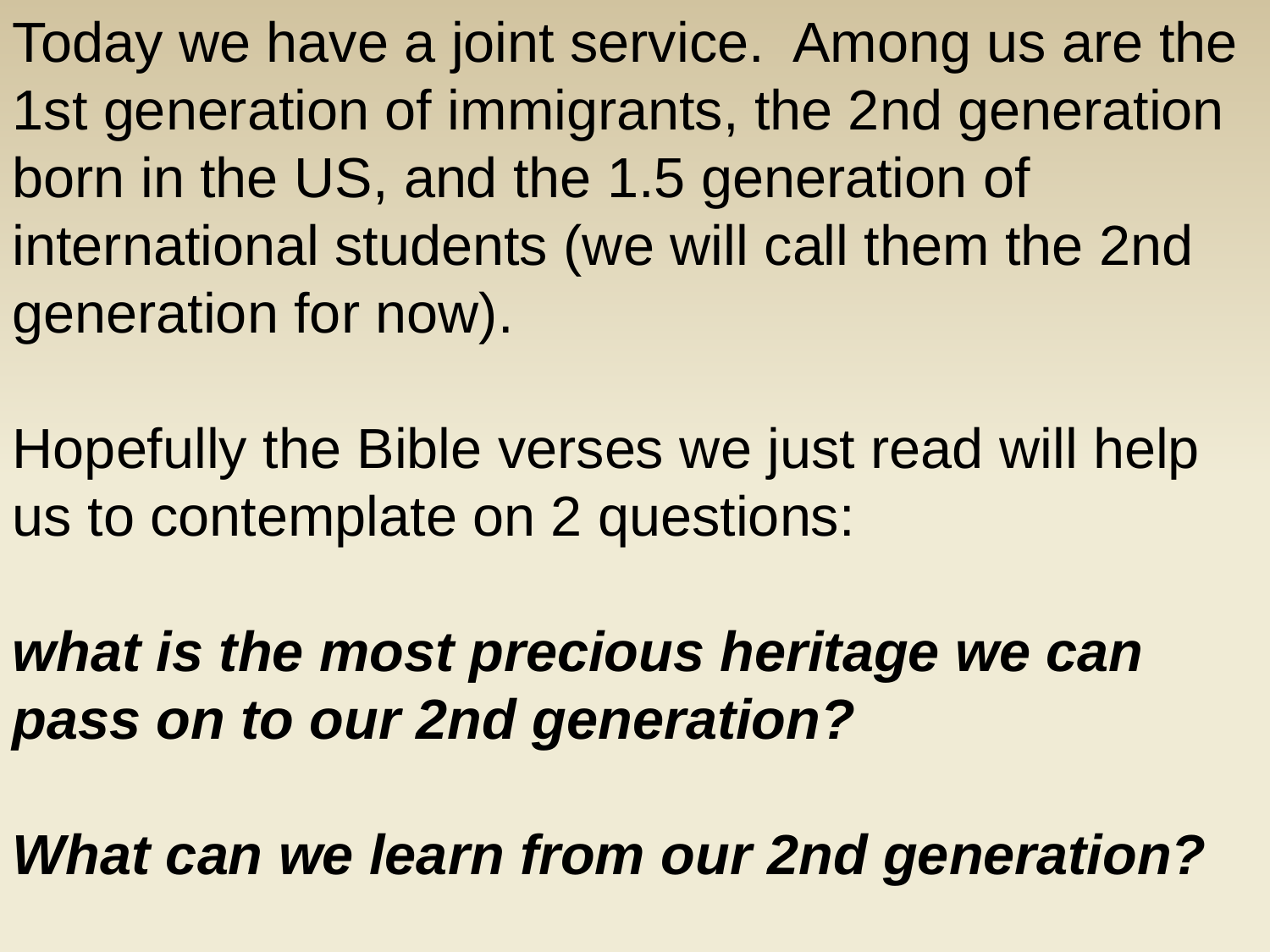

Today we have a joint service.  Among us are the 1st generation of immigrants, the 2nd generation born in the US, and the 1.5 generation of international students (we will call them the 2nd generation for now).

Hopefully the Bible verses we just read will help us to contemplate on 2 questions:

what is the most precious heritage we can pass on to our 2nd generation?

What can we learn from our 2nd generation?